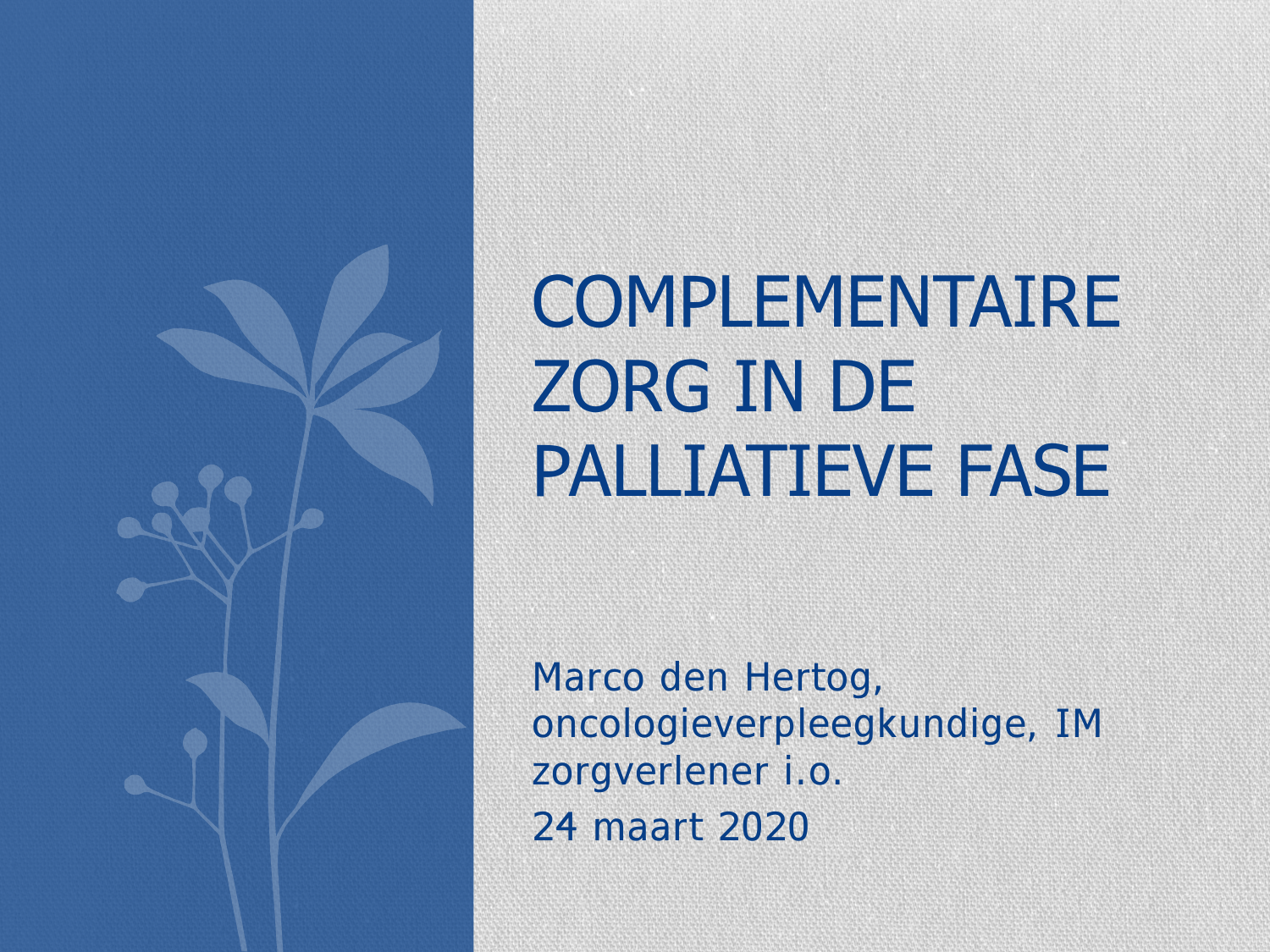

# Complementaire zorg in de palliatieve fase
Marco den Hertog, oncologieverpleegkundige, IM zorgverlener i.o.
24 maart 2020